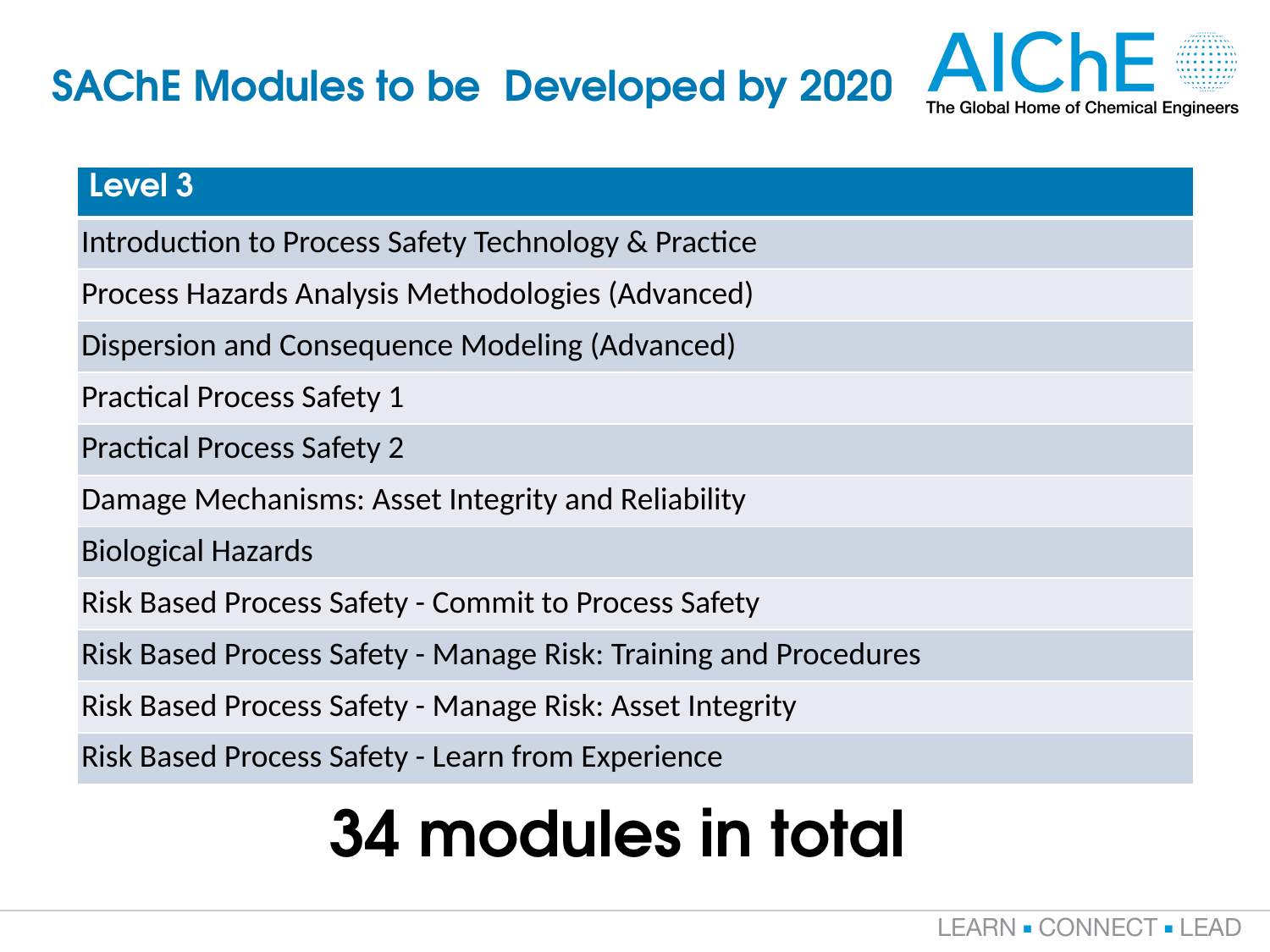

# SAChE Modules to be  Developed by 2020
| Level 3 |
| --- |
| Introduction to Process Safety Technology & Practice |
| Process Hazards Analysis Methodologies (Advanced) |
| Dispersion and Consequence Modeling (Advanced) |
| Practical Process Safety 1 |
| Practical Process Safety 2 |
| Damage Mechanisms: Asset Integrity and Reliability |
| Biological Hazards |
| Risk Based Process Safety - Commit to Process Safety |
| Risk Based Process Safety - Manage Risk: Training and Procedures |
| Risk Based Process Safety - Manage Risk: Asset Integrity |
| Risk Based Process Safety - Learn from Experience |
34 modules in total